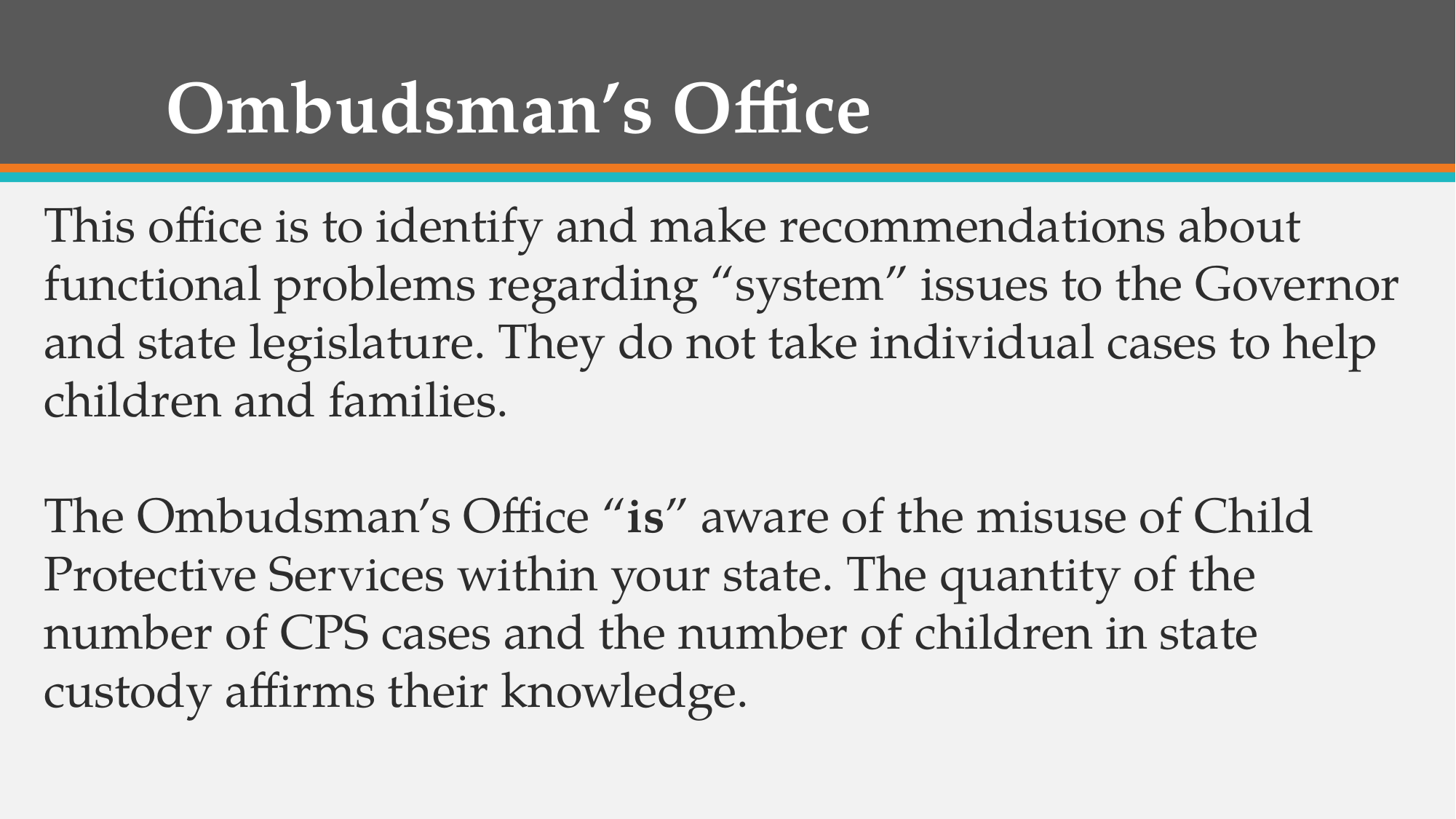

# Ombudsman’s Office
This office is to identify and make recommendations about functional problems regarding “system” issues to the Governor and state legislature. They do not take individual cases to help children and families.

The Ombudsman’s Office “is” aware of the misuse of Child Protective Services within your state. The quantity of the number of CPS cases and the number of children in state custody affirms their knowledge.